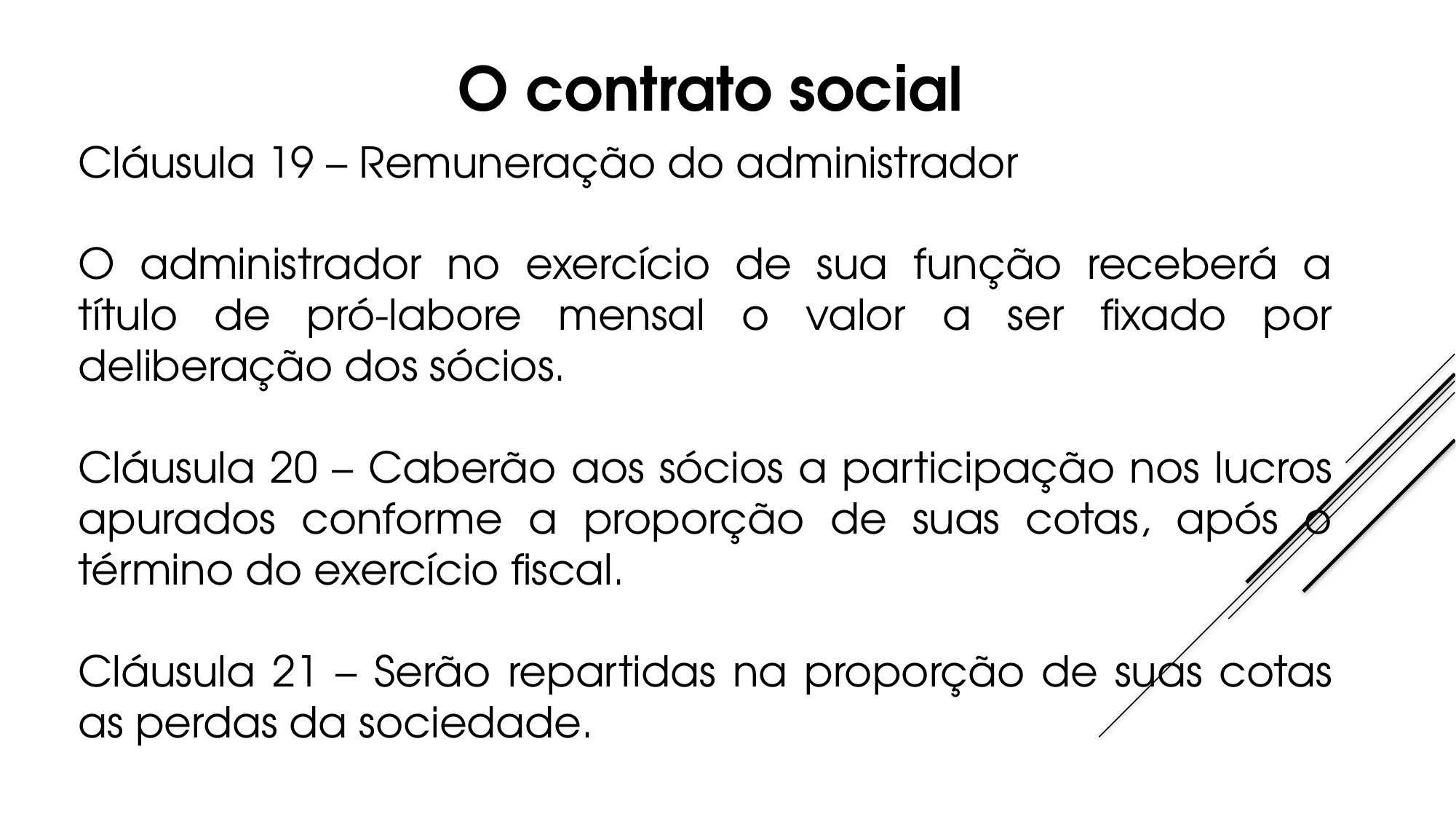

O contrato social
Cláusula 19 – Remuneração do administrador

O administrador no exercício de sua função receberá a título de pró-labore mensal o valor a ser fixado por deliberação dos sócios.

Cláusula 20 – Caberão aos sócios a participação nos lucros apurados conforme a proporção de suas cotas, após o término do exercício fiscal.

Cláusula 21 – Serão repartidas na proporção de suas cotas as perdas da sociedade.